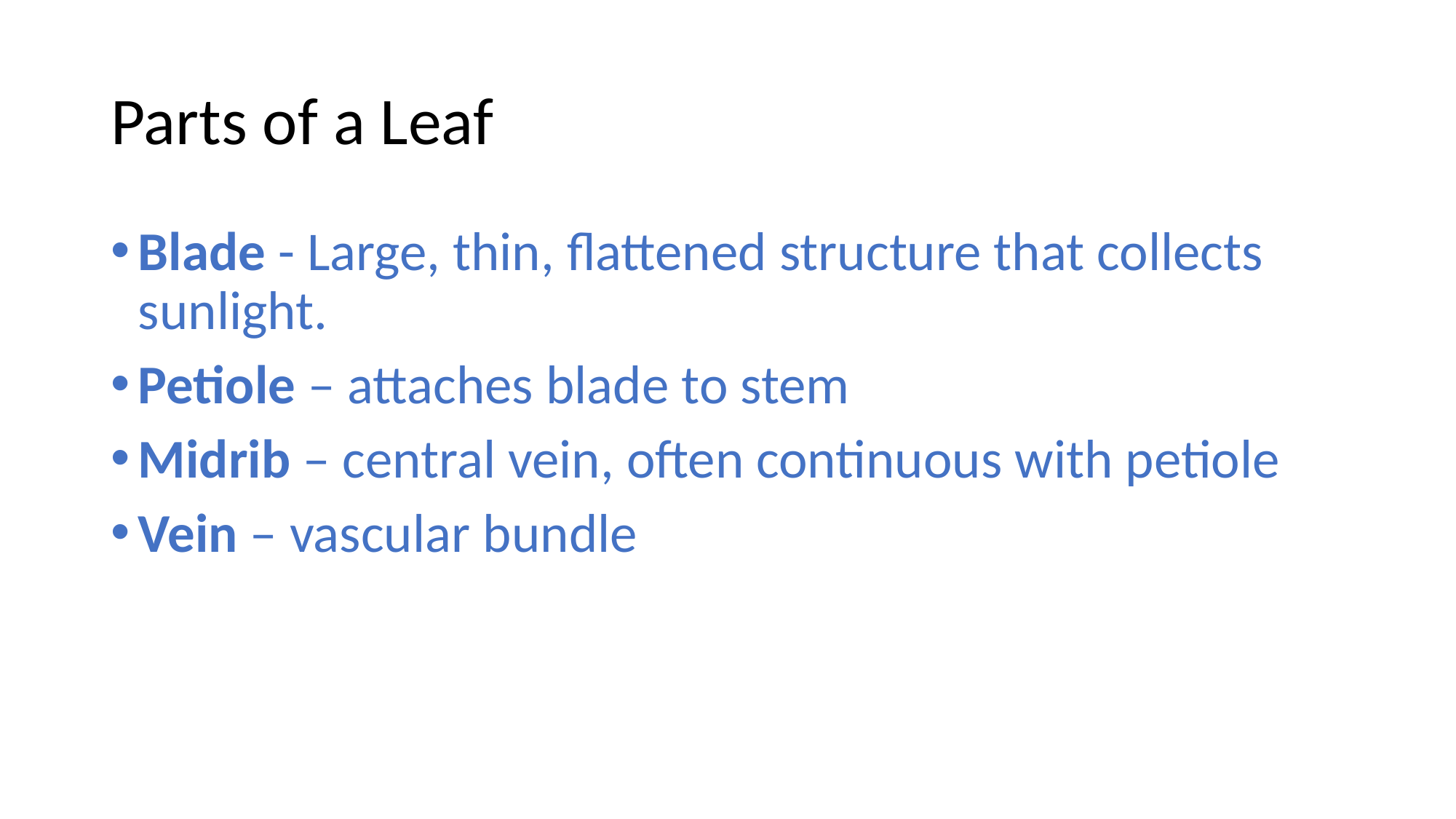

# Parts of a Leaf
Blade - Large, thin, flattened structure that collects sunlight.
Petiole – attaches blade to stem
Midrib – central vein, often continuous with petiole
Vein – vascular bundle